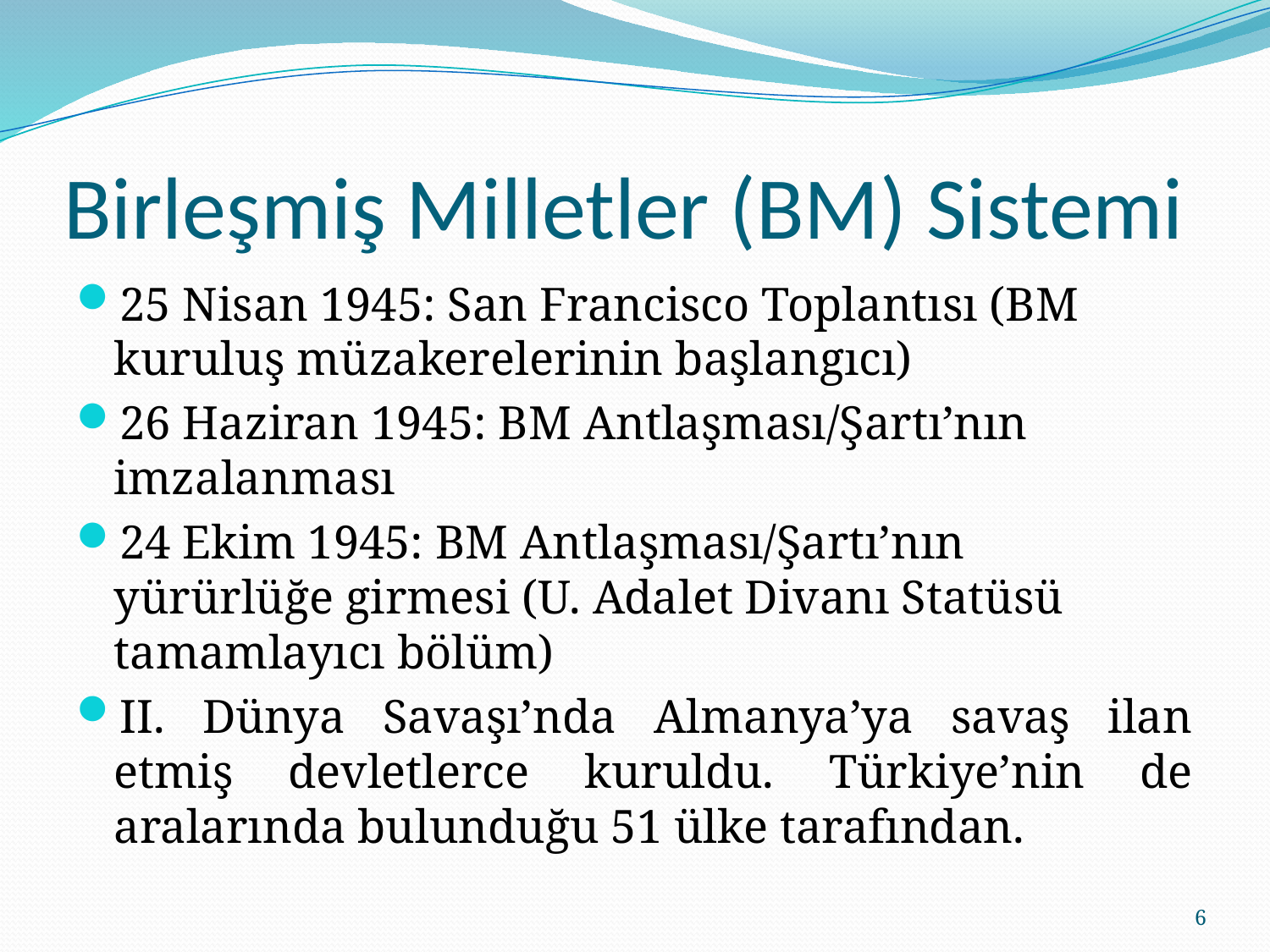

# Birleşmiş Milletler (BM) Sistemi
25 Nisan 1945: San Francisco Toplantısı (BM kuruluş müzakerelerinin başlangıcı)
26 Haziran 1945: BM Antlaşması/Şartı’nın imzalanması
24 Ekim 1945: BM Antlaşması/Şartı’nın yürürlüğe girmesi (U. Adalet Divanı Statüsü tamamlayıcı bölüm)
II. Dünya Savaşı’nda Almanya’ya savaş ilan etmiş devletlerce kuruldu. Türkiye’nin de aralarında bulunduğu 51 ülke tarafından.
6